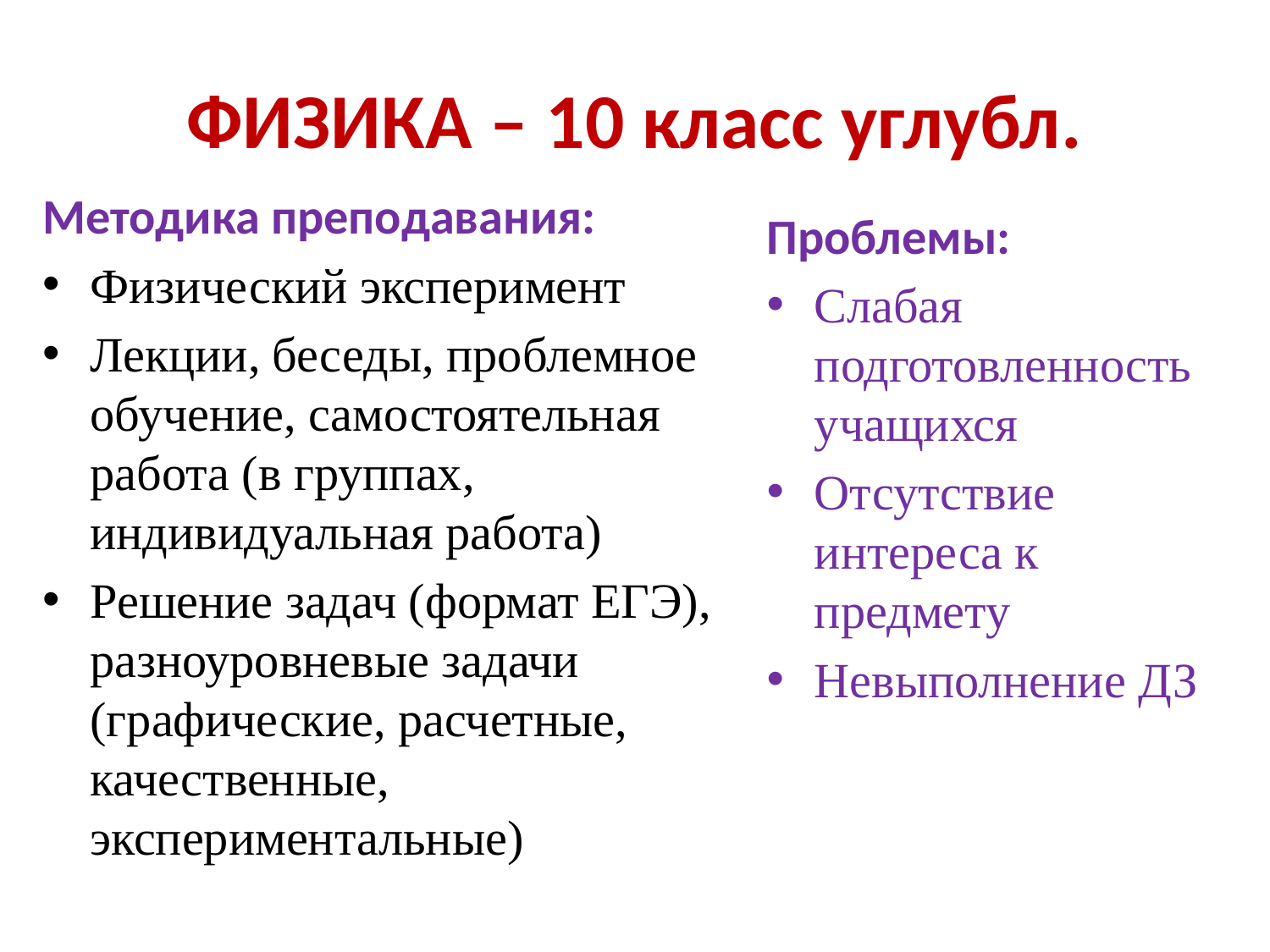

# ФИЗИКА – 10 класс углубл.
Методика преподавания:
Физический эксперимент
Лекции, беседы, проблемное обучение, самостоятельная работа (в группах, индивидуальная работа)
Решение задач (формат ЕГЭ), разноуровневые задачи (графические, расчетные, качественные, экспериментальные)

Проблемы:
Слабая подготовленность учащихся
Отсутствие интереса к предмету
Невыполнение ДЗ